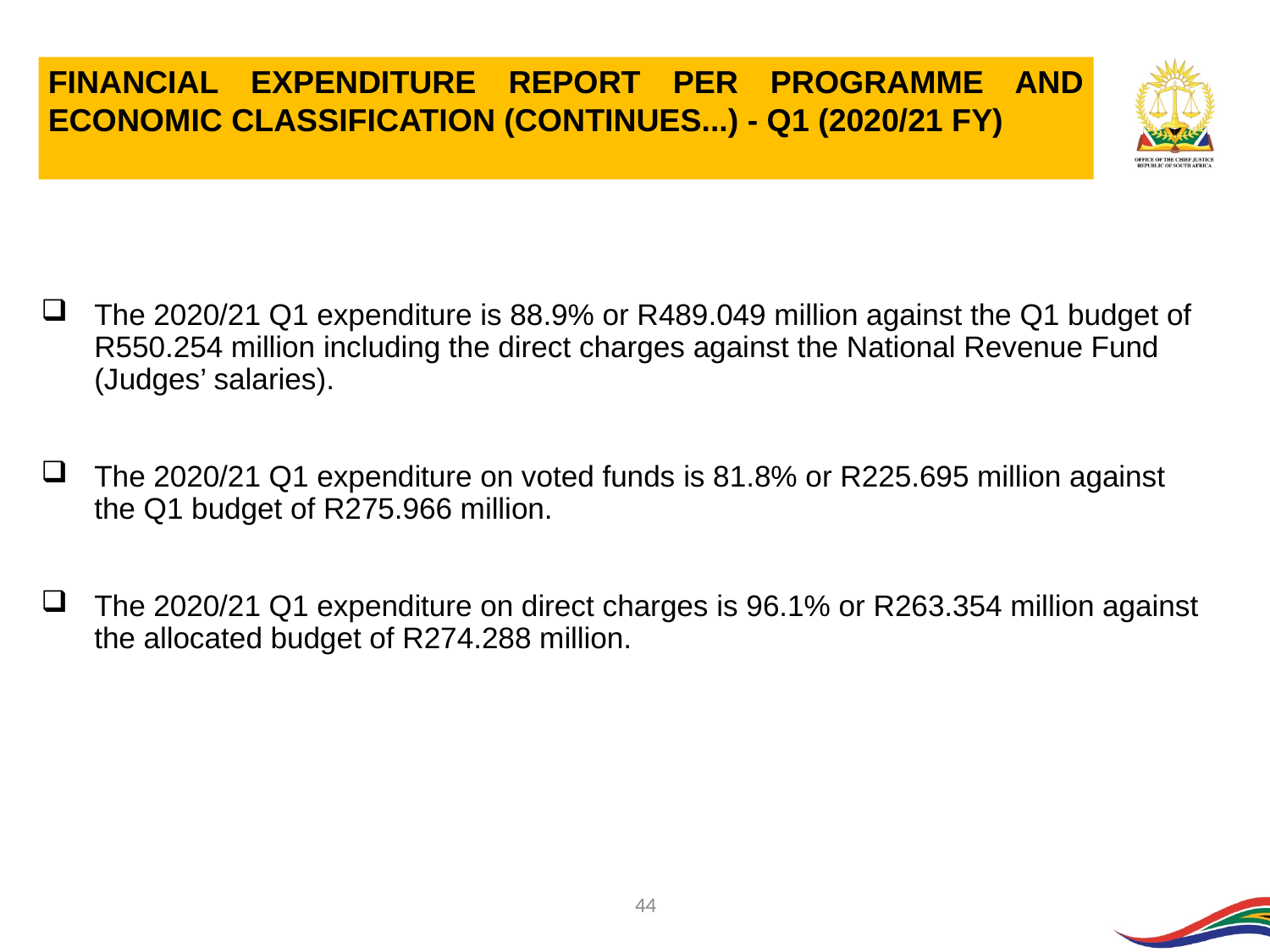

FINANCIAL EXPENDITURE REPORT PER PROGRAMME AND ECONOMIC CLASSIFICATION (CONTINUES...) - Q1 (2020/21 FY)

The 2020/21 Q1 expenditure is 88.9% or R489.049 million against the Q1 budget of R550.254 million including the direct charges against the National Revenue Fund (Judges’ salaries).

The 2020/21 Q1 expenditure on voted funds is 81.8% or R225.695 million against the Q1 budget of R275.966 million.

The 2020/21 Q1 expenditure on direct charges is 96.1% or R263.354 million against the allocated budget of R274.288 million.
44